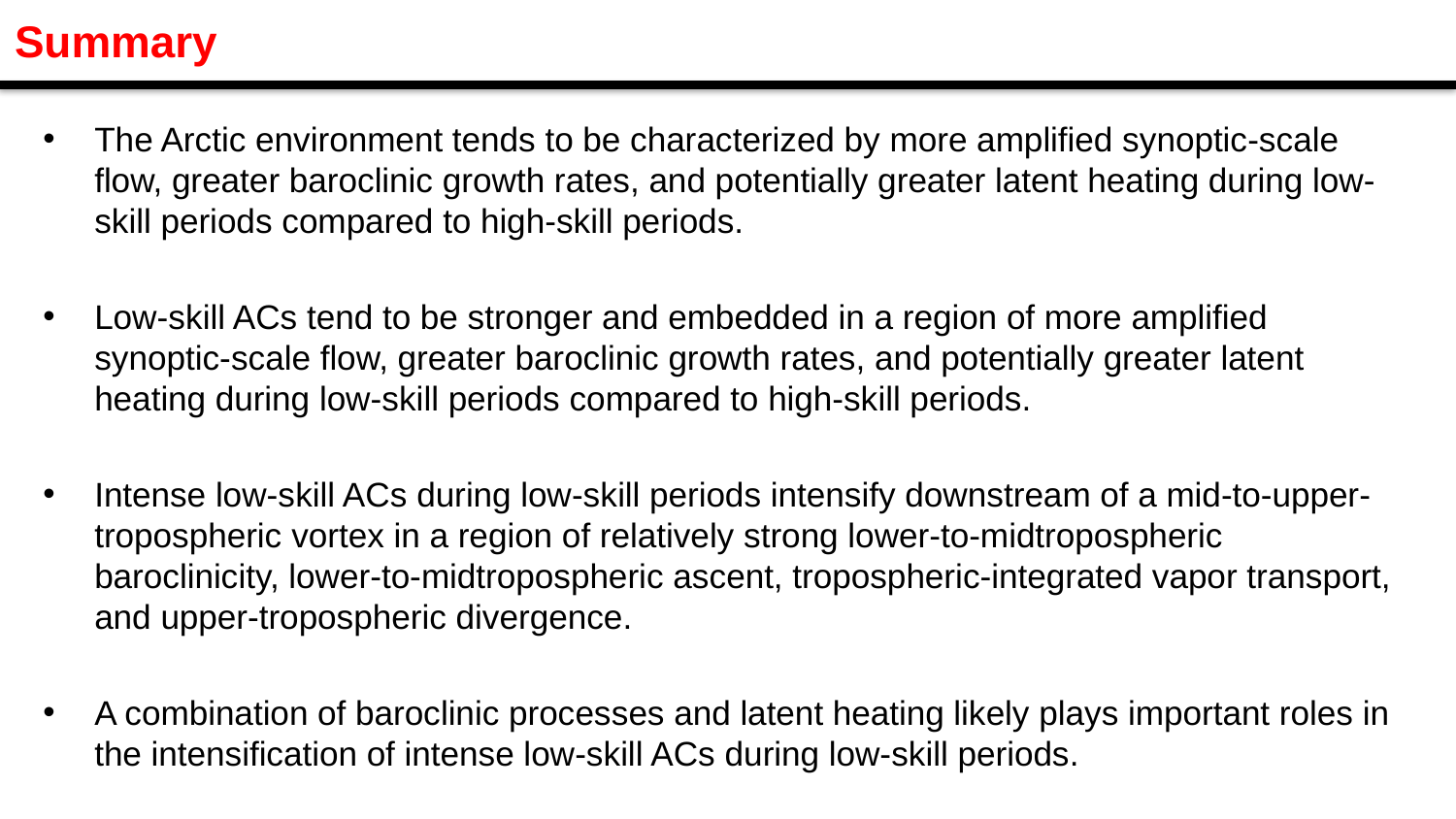

Summary
The Arctic environment tends to be characterized by more amplified synoptic-scale flow, greater baroclinic growth rates, and potentially greater latent heating during low-skill periods compared to high-skill periods.

Low-skill ACs tend to be stronger and embedded in a region of more amplified synoptic-scale flow, greater baroclinic growth rates, and potentially greater latent heating during low-skill periods compared to high-skill periods.

Intense low-skill ACs during low-skill periods intensify downstream of a mid-to-upper-tropospheric vortex in a region of relatively strong lower-to-midtropospheric baroclinicity, lower-to-midtropospheric ascent, tropospheric-integrated vapor transport, and upper-tropospheric divergence.

A combination of baroclinic processes and latent heating likely plays important roles in the intensification of intense low-skill ACs during low-skill periods.